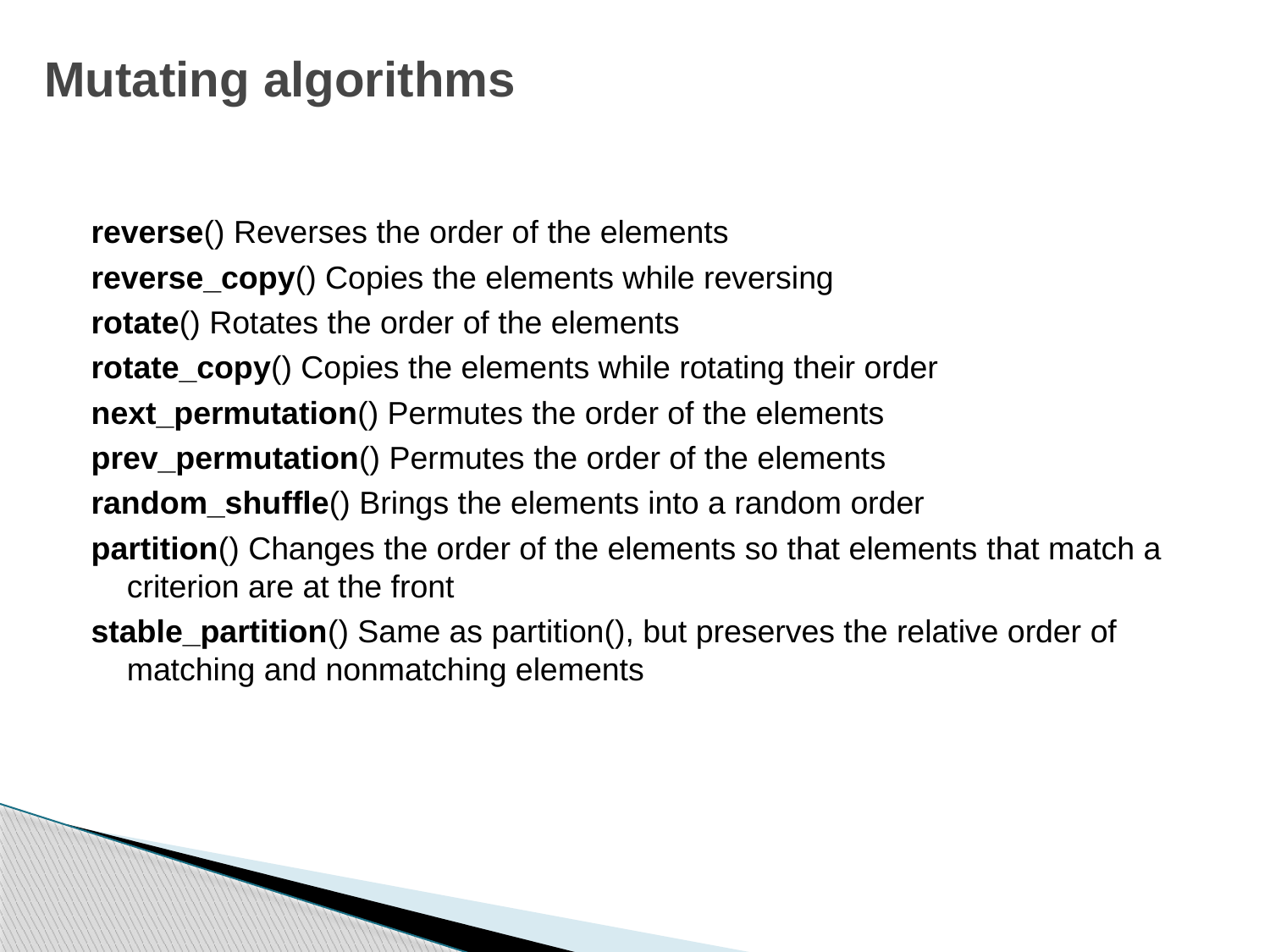

# Mutating algorithms
reverse() Reverses the order of the elements
reverse_copy() Copies the elements while reversing
rotate() Rotates the order of the elements
rotate_copy() Copies the elements while rotating their order
next_permutation() Permutes the order of the elements
prev_permutation() Permutes the order of the elements
random_shuffle() Brings the elements into a random order
partition() Changes the order of the elements so that elements that match a criterion are at the front
stable_partition() Same as partition(), but preserves the relative order of matching and nonmatching elements